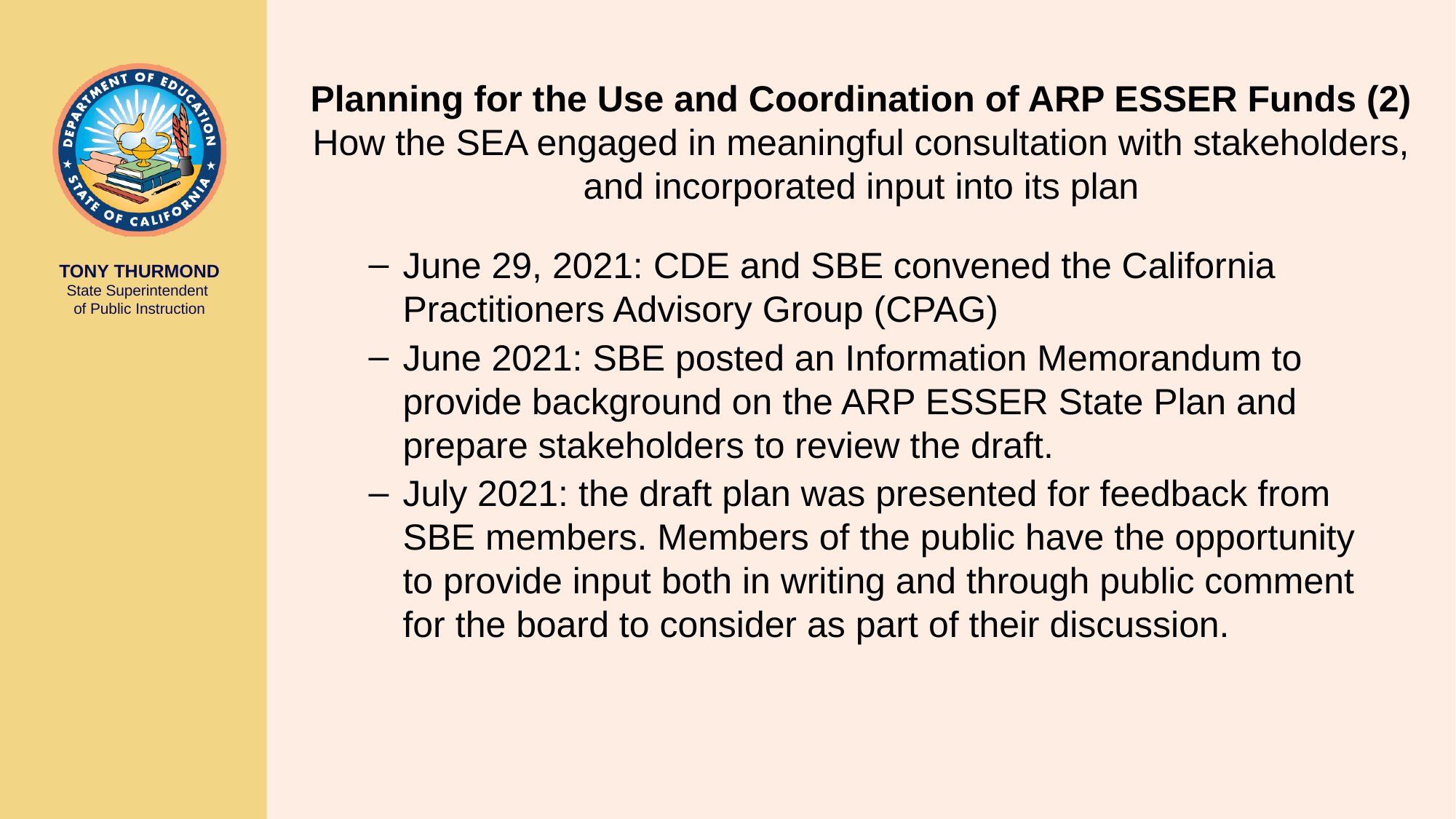

# Planning for the Use and Coordination of ARP ESSER Funds (2) How the SEA engaged in meaningful consultation with stakeholders, and incorporated input into its plan
June 29, 2021: CDE and SBE convened the California Practitioners Advisory Group (CPAG)
June 2021: SBE posted an Information Memorandum to provide background on the ARP ESSER State Plan and prepare stakeholders to review the draft.
July 2021: the draft plan was presented for feedback from SBE members. Members of the public have the opportunity to provide input both in writing and through public comment for the board to consider as part of their discussion.